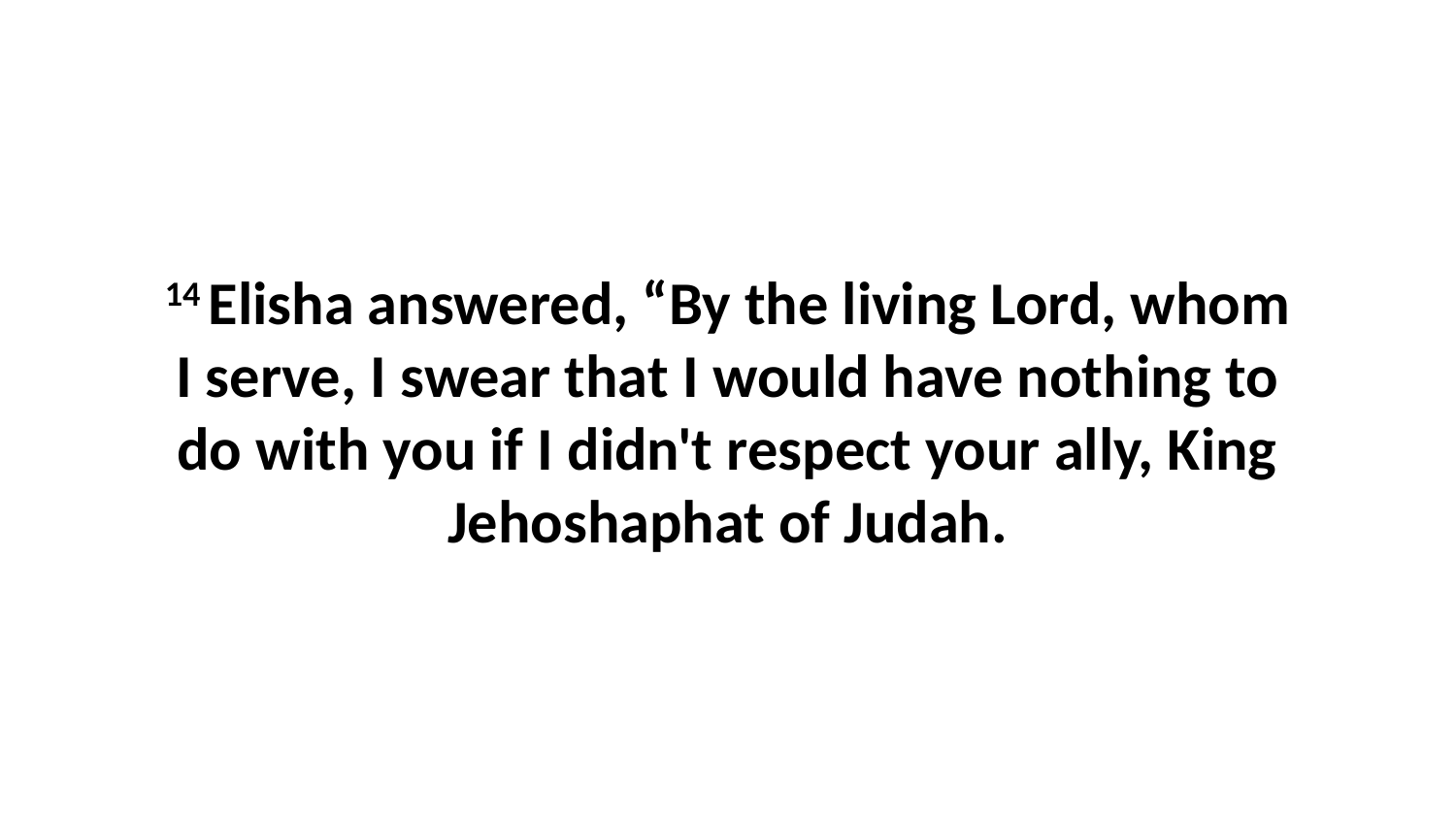

14 Elisha answered, “By the living Lord, whom I serve, I swear that I would have nothing to do with you if I didn't respect your ally, King Jehoshaphat of Judah.